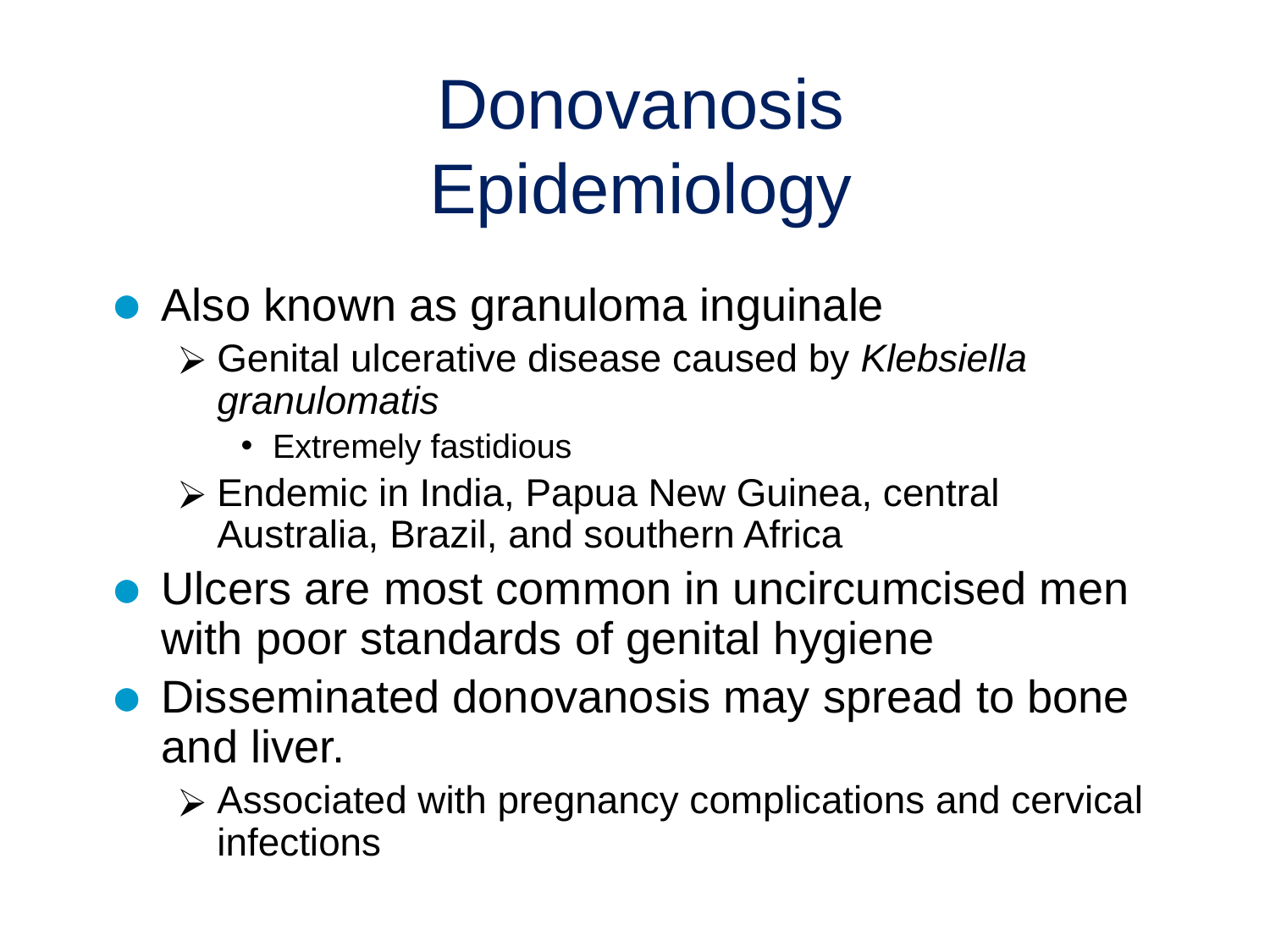

# Donovanosis Epidemiology
Also known as granuloma inguinale
Genital ulcerative disease caused by Klebsiella granulomatis
Extremely fastidious
Endemic in India, Papua New Guinea, central Australia, Brazil, and southern Africa
Ulcers are most common in uncircumcised men with poor standards of genital hygiene
Disseminated donovanosis may spread to bone and liver.
Associated with pregnancy complications and cervical infections